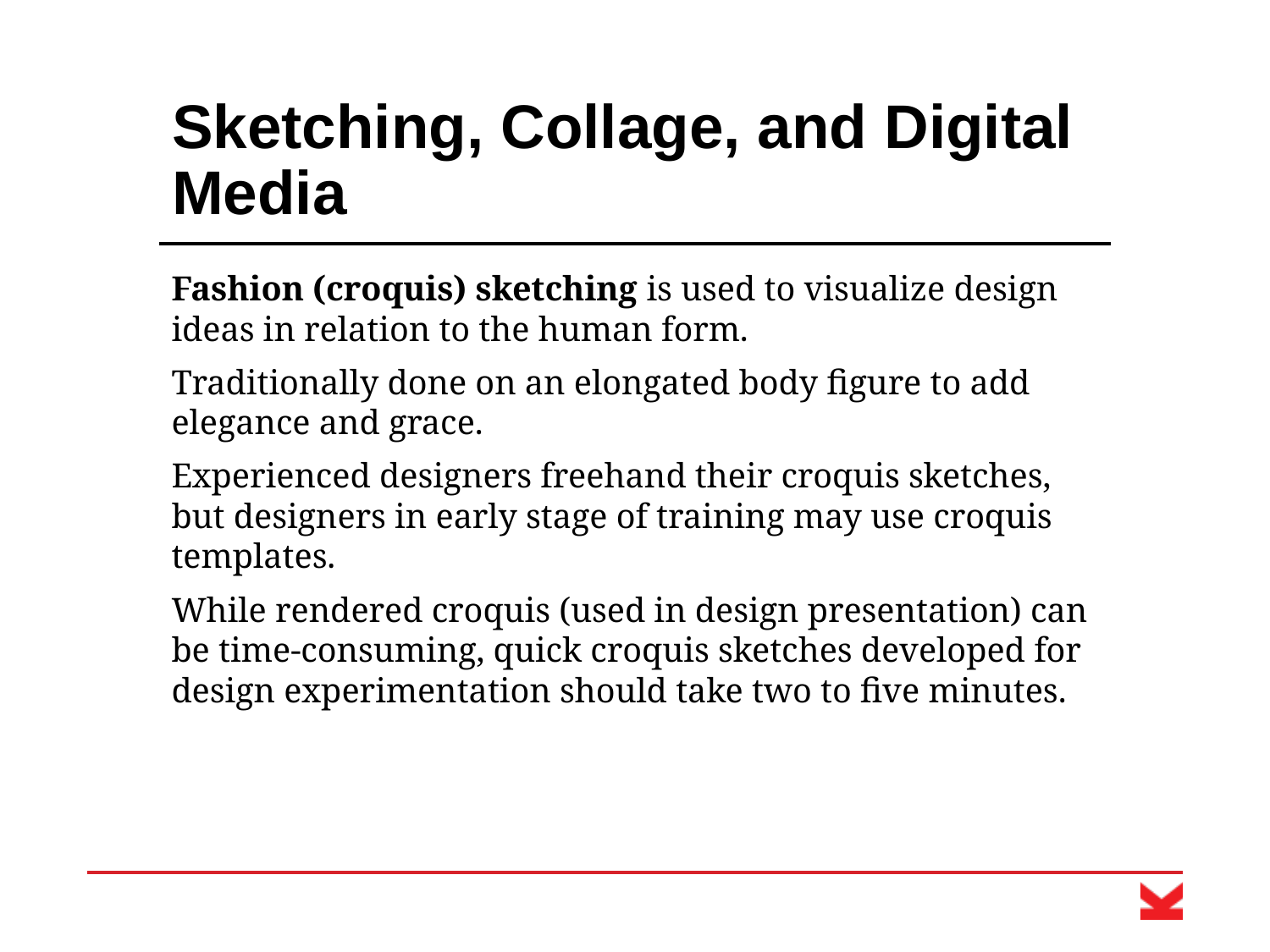

# Sketching, Collage, and Digital Media
Fashion (croquis) sketching is used to visualize design ideas in relation to the human form.
Traditionally done on an elongated body figure to add elegance and grace.
Experienced designers freehand their croquis sketches, but designers in early stage of training may use croquis templates.
While rendered croquis (used in design presentation) can be time-consuming, quick croquis sketches developed for design experimentation should take two to five minutes.